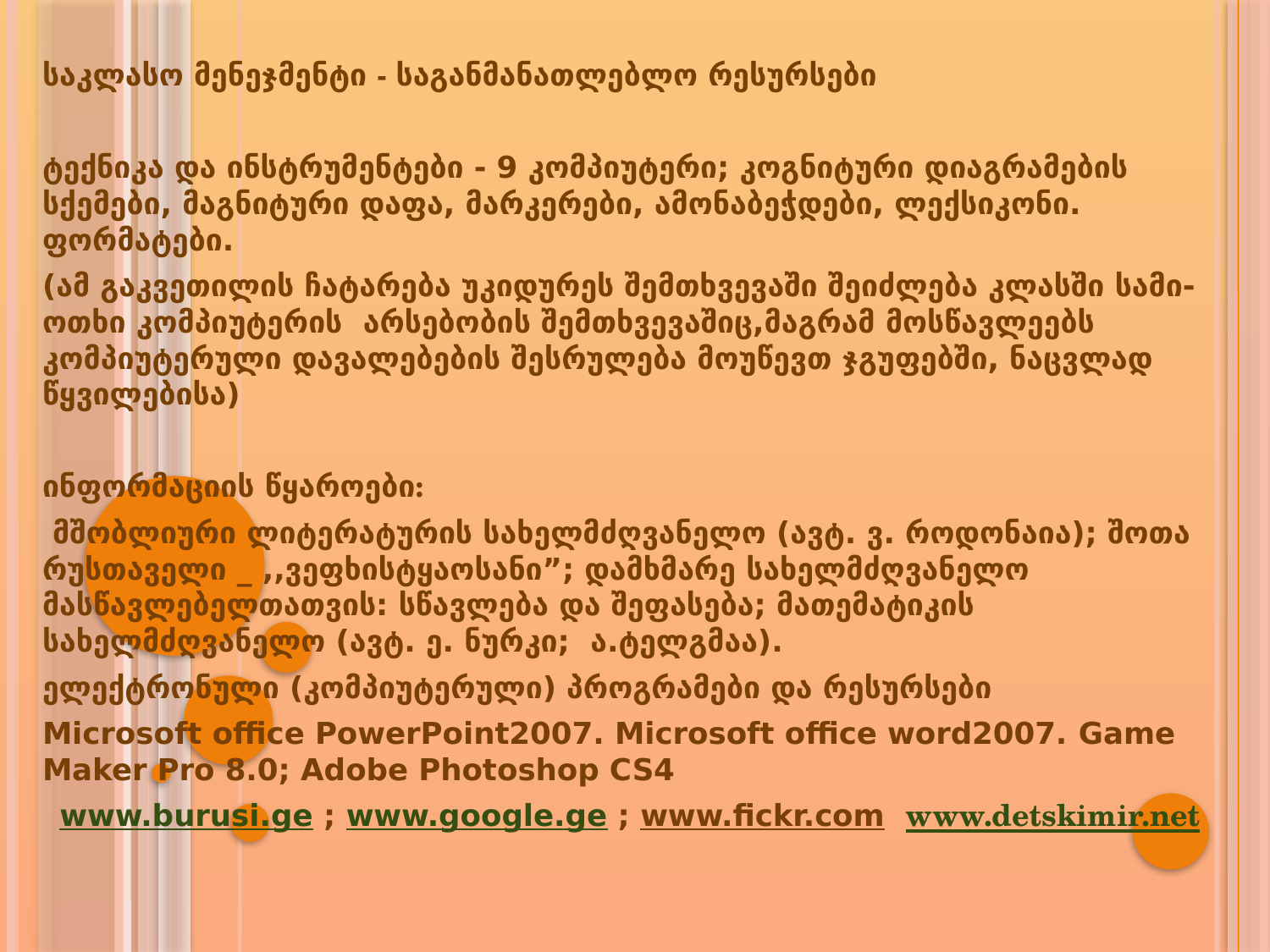

საკლასო მენეჯმენტი - საგანმანათლებლო რესურსები

ტექნიკა და ინსტრუმენტები - 9 კომპიუტერი; კოგნიტური დიაგრამების სქემები, მაგნიტური დაფა, მარკერები, ამონაბეჭდები, ლექსიკონი. ფორმატები.
(ამ გაკვეთილის ჩატარება უკიდურეს შემთხვევაში შეიძლება კლასში სამი-ოთხი კომპიუტერის  არსებობის შემთხვევაშიც,მაგრამ მოსწავლეებს კომპიუტერული დავალებების შესრულება მოუწევთ ჯგუფებში, ნაცვლად წყვილებისა)

ინფორმაციის წყაროები:
 მშობლიური ლიტერატურის სახელმძღვანელო (ავტ. ვ. როდონაია); შოთა რუსთაველი _ ,,ვეფხისტყაოსანი”; დამხმარე სახელმძღვანელო მასწავლებელთათვის: სწავლება და შეფასება; მათემატიკის სახელმძღვანელო (ავტ. ე. ნურკი;  ა.ტელგმაა).
ელექტრონული (კომპიუტერული) პროგრამები და რესურსები
Microsoft office PowerPoint2007. Microsoft office word2007. Game Maker Pro 8.0; Adobe Photoshop CS4
  www.burusi.ge ; www.google.ge ; www.fickr.com  www.detskimir.net